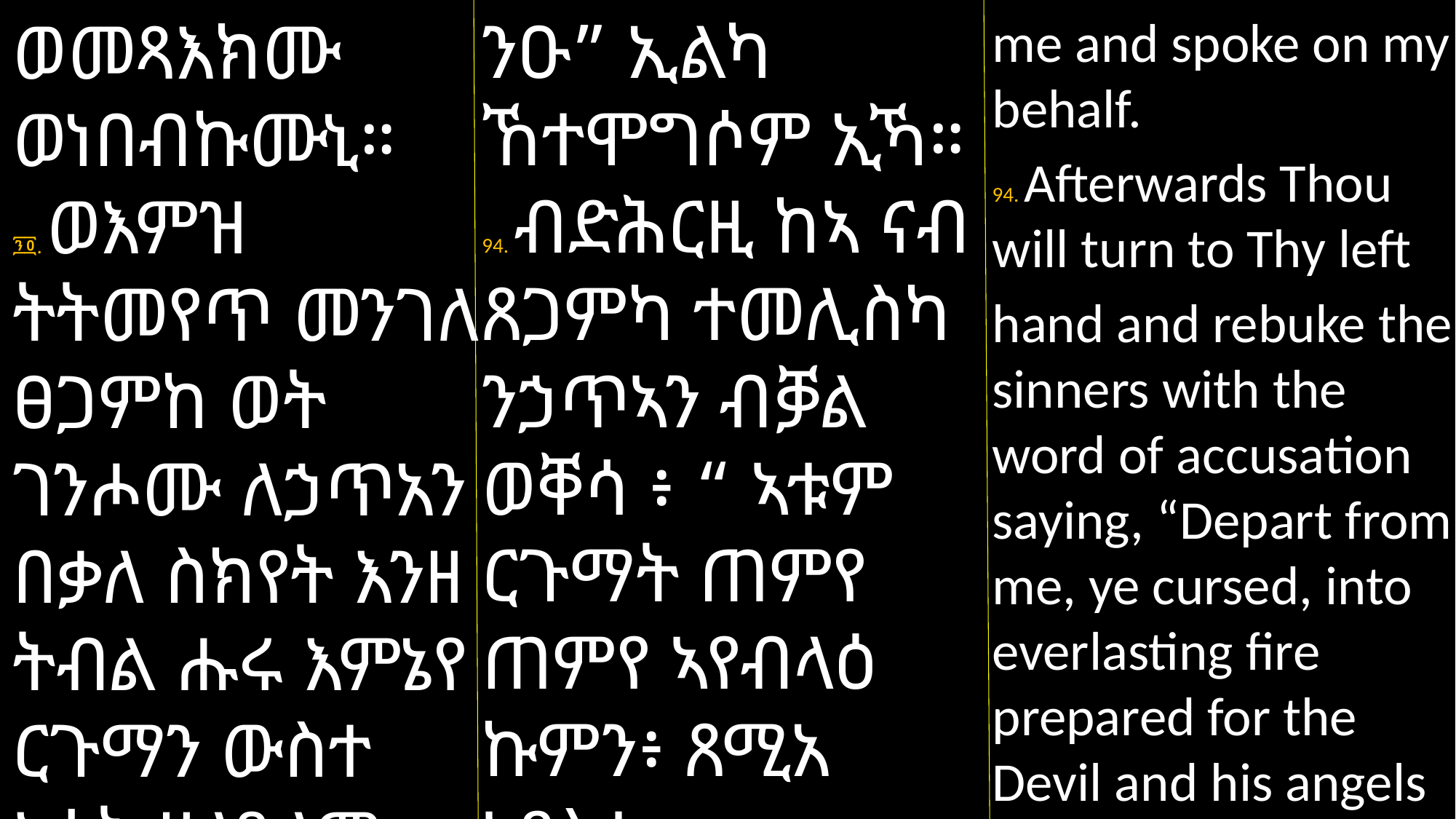

ንዑ” ኢልካ ኸተሞግሶም ኢኻ።
94. ብድሕርዚ ከኣ ናብ ጸጋምካ ተመሊስካ ንኃጥኣን ብቓል ወቐሳ ፥ “ ኣቱም ርጉማት ጠምየ ጠምየ ኣየብላዕ
ኩምን፥ ጸሚአ ኣየስቴ
ኹምንን፥ ጋሻ  ኾይነ
ወመጻእክሙ ወነበብኩሙኒ።
፺፬. ወእምዝ ትትመየጥ መንገለ ፀጋምከ ወት
ገንሖሙ ለኃጥአን በቃለ ስክየት እንዘ ትብል ሑሩ እምኔየ ርጉማን ውስተ እሳት ዘለዓለም ዘድልው
me and spoke on my behalf.
94. Afterwards Thou will turn to Thy left
hand and rebuke the sinners with the word of accusation saying, “Depart from me, ye cursed, into everlasting fire prepared for the Devil and his angels